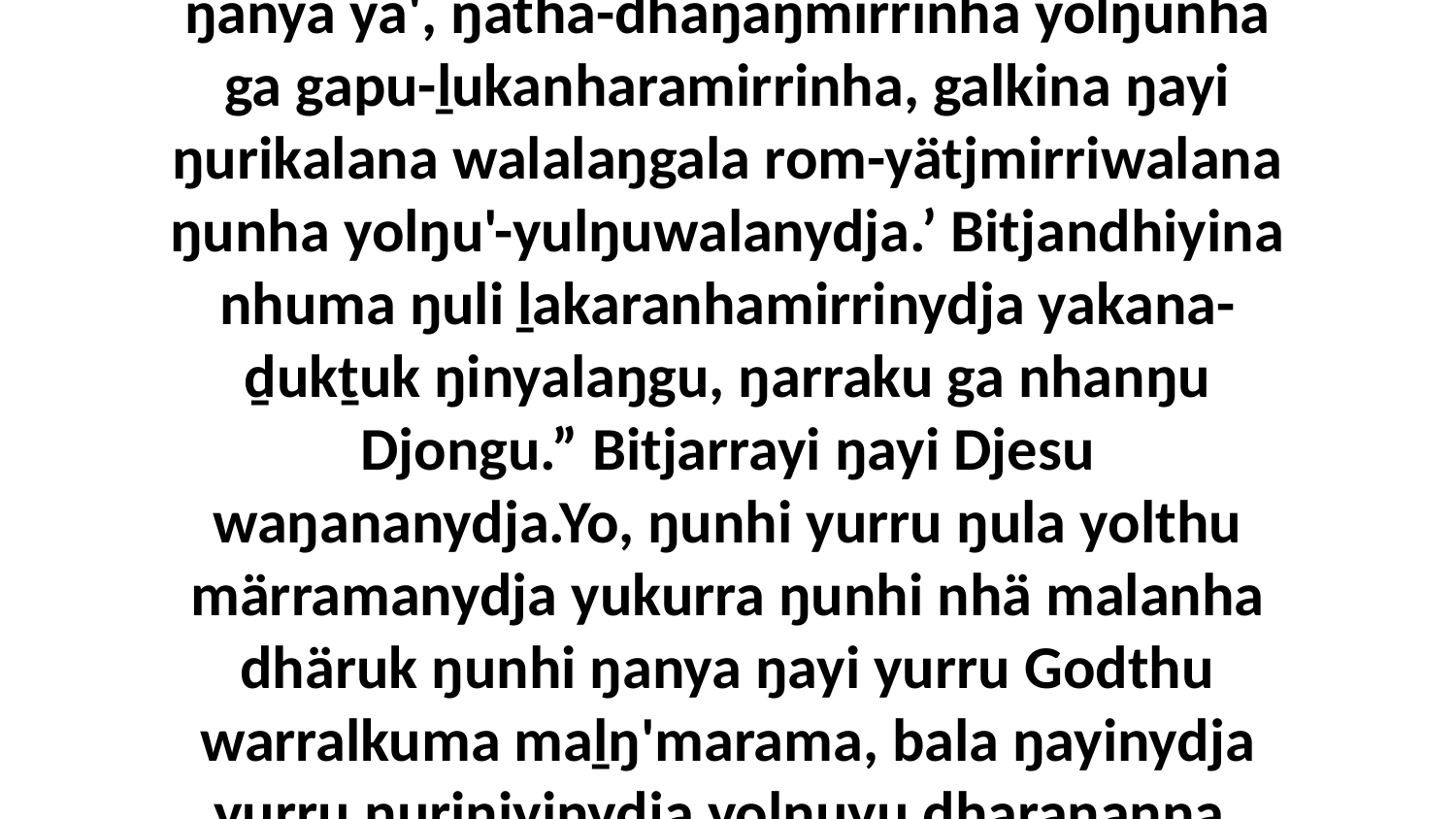

19 Ga ŋarranydja ŋuli ŋunhi marrtji ga ḻuka ŋatha ga gapu yolŋu'-yulŋuwala warray, galŋa-djulŋithirri warray walalaŋgala manapan, ga ŋarranhanydja nhuma ŋuli ḻakarama yukurra bitjan, ‘Nhäŋa walala ŋanya ya', ŋatha-dhaŋaŋmirrinha yolŋunha ga gapu-ḻukanharamirrinha, galkina ŋayi ŋurikalana walalaŋgala rom-yätjmirriwalana ŋunha yolŋu'-yulŋuwalanydja.’ Bitjandhiyina nhuma ŋuli ḻakaranhamirrinydja yakana-ḏukṯuk ŋinyalaŋgu, ŋarraku ga nhanŋu Djongu.” Bitjarrayi ŋayi Djesu waŋananydja.Yo, ŋunhi yurru ŋula yolthu märramanydja yukurra ŋunhi nhä malanha dhäruk ŋunhi ŋanya ŋayi yurru Godthu warralkuma maḻŋ'marama, bala ŋayinydja yurru ŋuriŋiyinydja yolŋuyu dharaŋanna, bala yana ḻäy-ruŋiyirrina ŋunhi nhanukuŋunydja guyaŋinyara Godkuŋunydja djambatj warray wal'ŋu dhika warray.Ḻakarama yukurra wäŋawuy ŋunhi walala ŋuyulkthina Garraywu